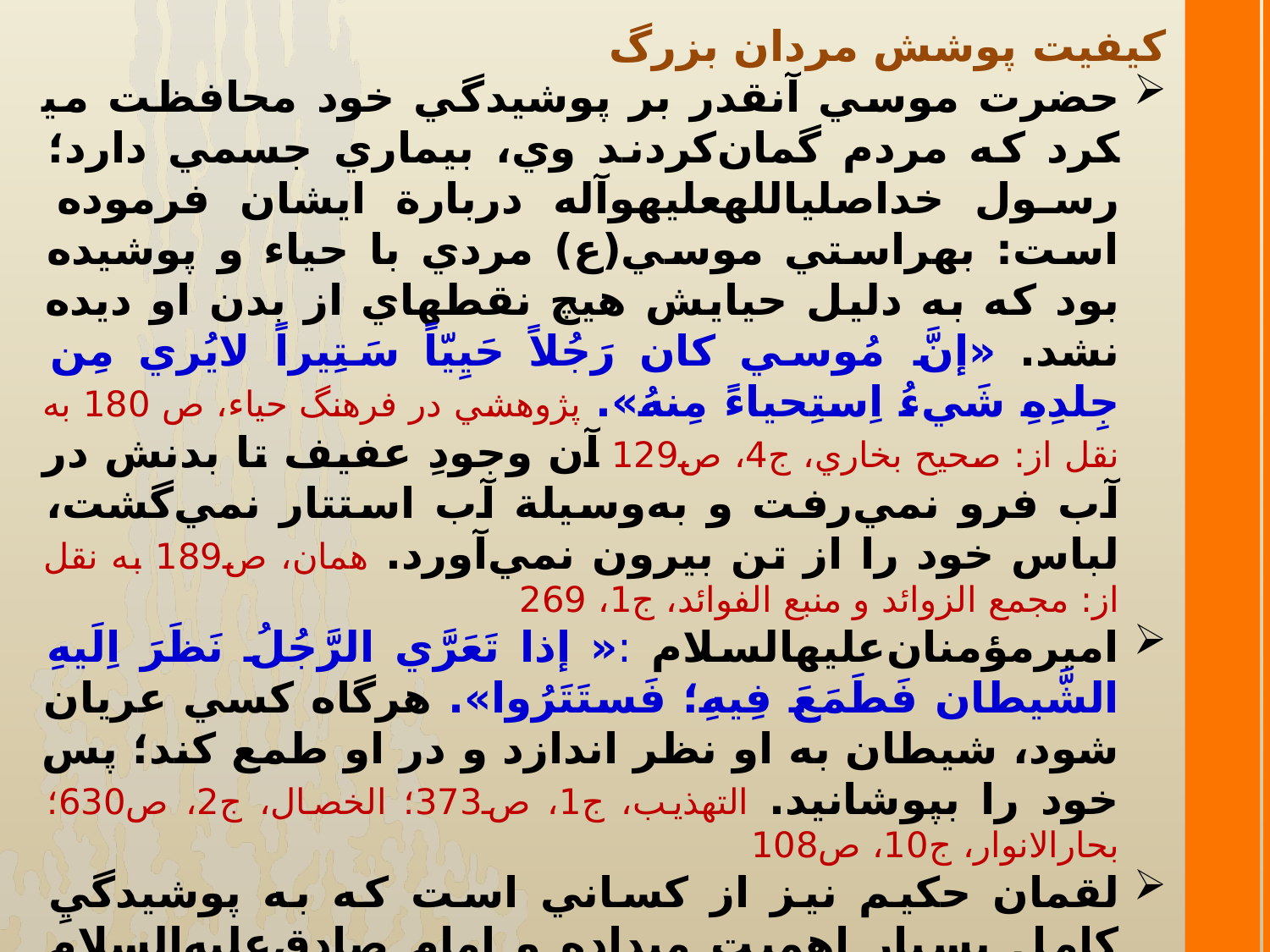

کیفیت پوشش مردان بزرگ
حضرت موسي آنقدر بر پوشيدگي خود محافظت مي­كرد كه مردم گمان‌كردند وي، بيماري جسمي دارد؛ رسول خداصلي­الله­عليه­وآله دربارة ايشان فرموده است: به­راستي موسي(ع) مردي با حياء و پوشيده بود كه به دليل حيايش هيچ نقطه­اي از بدن او ديده نشد. «إنَّ مُوسي كان رَجُلاً حَيِيّاً سَتِيراً لايُري مِن جِلدِهِ شَيءُ اِستِحياءً مِنهُ». پژوهشي در فرهنگ حياء، ص 180 به نقل از: صحيح‌ بخاري، ج4، ص129 آن وجودِ عفيف تا بدنش در آب فرو نمي‌رفت و به‌وسيلة آب استتار نمي‌گشت، لباس خود را از تن بيرون نمي‌آورد. همان، ص189 به نقل از: مجمع الزوائد و منبع الفوائد، ج1، 269
اميرمؤمنان‌عليه­السلام :« إذا تَعَرَّي الرَّجُلُ نَظَرَ اِلَيهِ الشَّيطان فَطَمَعَ فِيهِ؛ فَستَتَرُوا». هرگاه كسي عريان شود، شيطان به او نظر اندازد و در او طمع كند؛ پس خود را بپوشانيد. التهذيب، ج1، ص373؛ الخصال، ج2، ص630؛ بحارالانوار، ج10، ص108
لقمان حكيم نيز از كساني است كه به پوشيدگيِ كامل بسيار اهميت مي­داده و امام صادق‌عليه‌السلام همين ويژگي را يكي از علل حكيم شدن وي دانسته است. پژوهشي در فرهنگ حياء، ص180 به نقل از: تفسير قمي، ج2، ص162؛ بحارالانوار، ج13، ص409؛ مجمع‌البیان، ج8، ص497
«شهيد محسن ثابت» در عمليات ‌کربلاي يک در 11تیر65 فرشته‌گون از عالم خاكي پركشيد و به ديدار جمال الهي شتافت. کتاب امین، ج1، ص347.